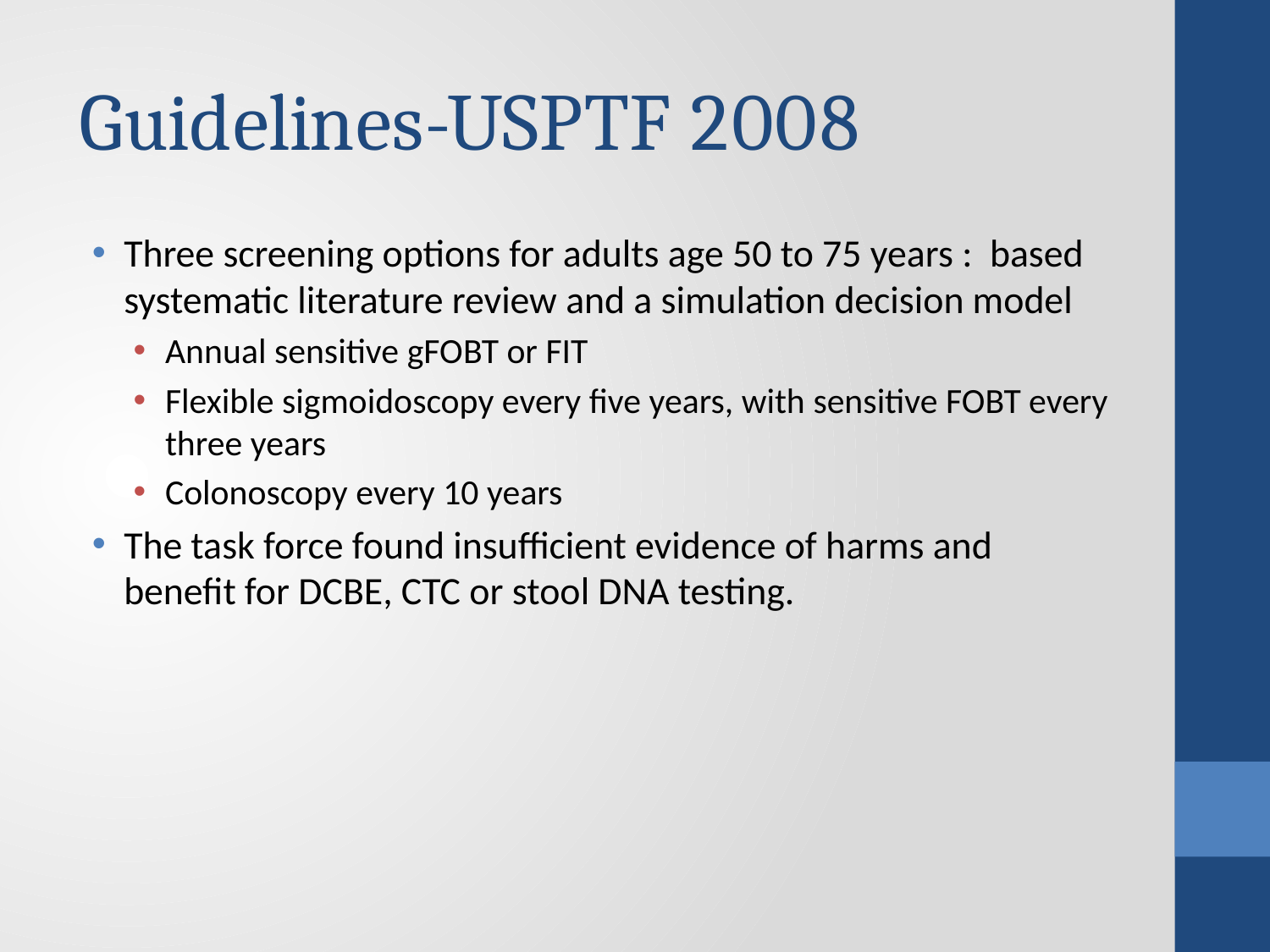

# Guidelines-USPTF 2008
Three screening options for adults age 50 to 75 years :  based systematic literature review and a simulation decision model
Annual sensitive gFOBT or FIT
Flexible sigmoidoscopy every five years, with sensitive FOBT every three years
Colonoscopy every 10 years
The task force found insufficient evidence of harms and benefit for DCBE, CTC or stool DNA testing.